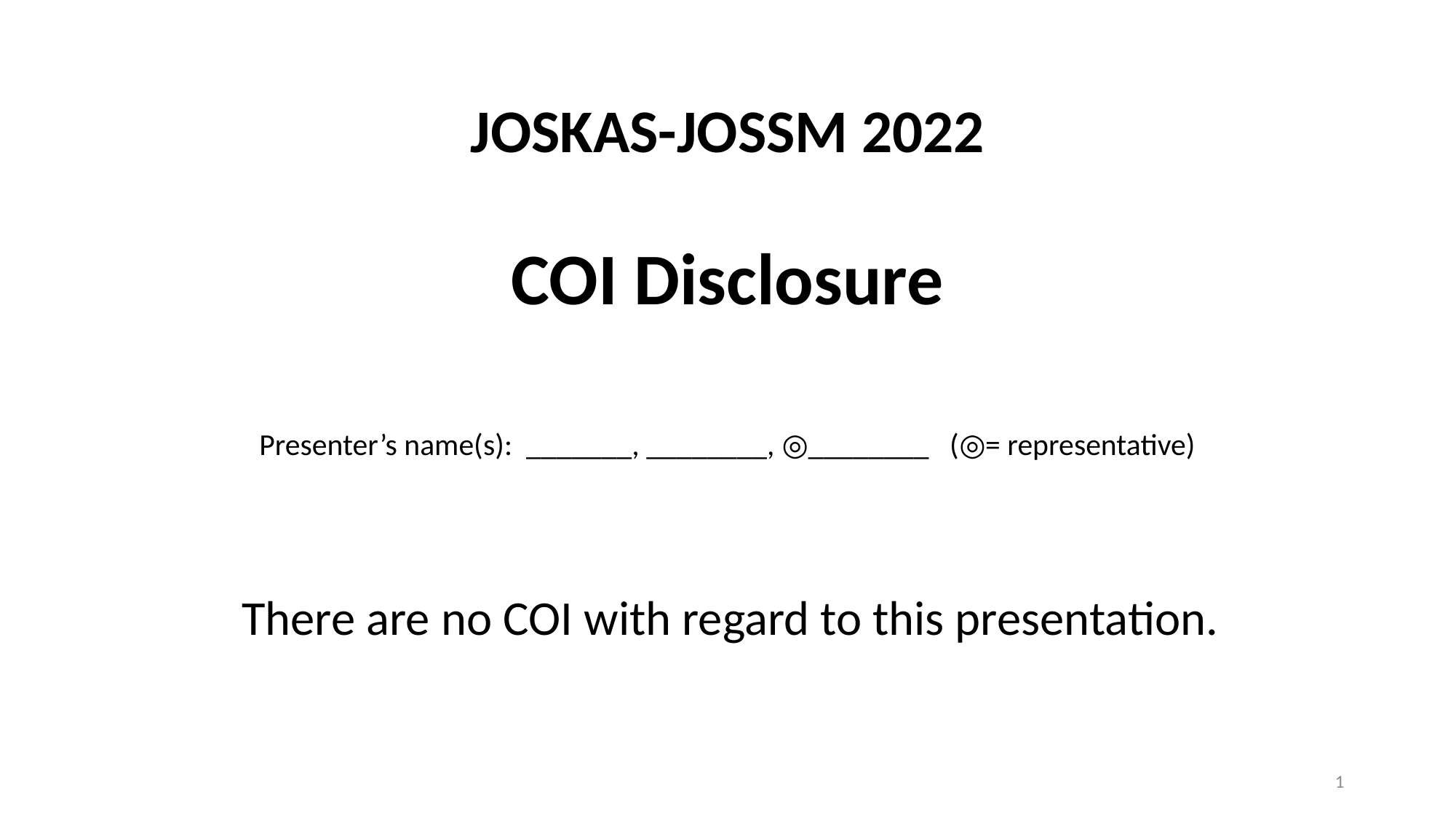

JOSKAS-JOSSM 2022

COI Disclosure

Presenter’s name(s):  _______, ________, ◎________   (◎= representative)

   There are no COI with regard to this presentation.

1